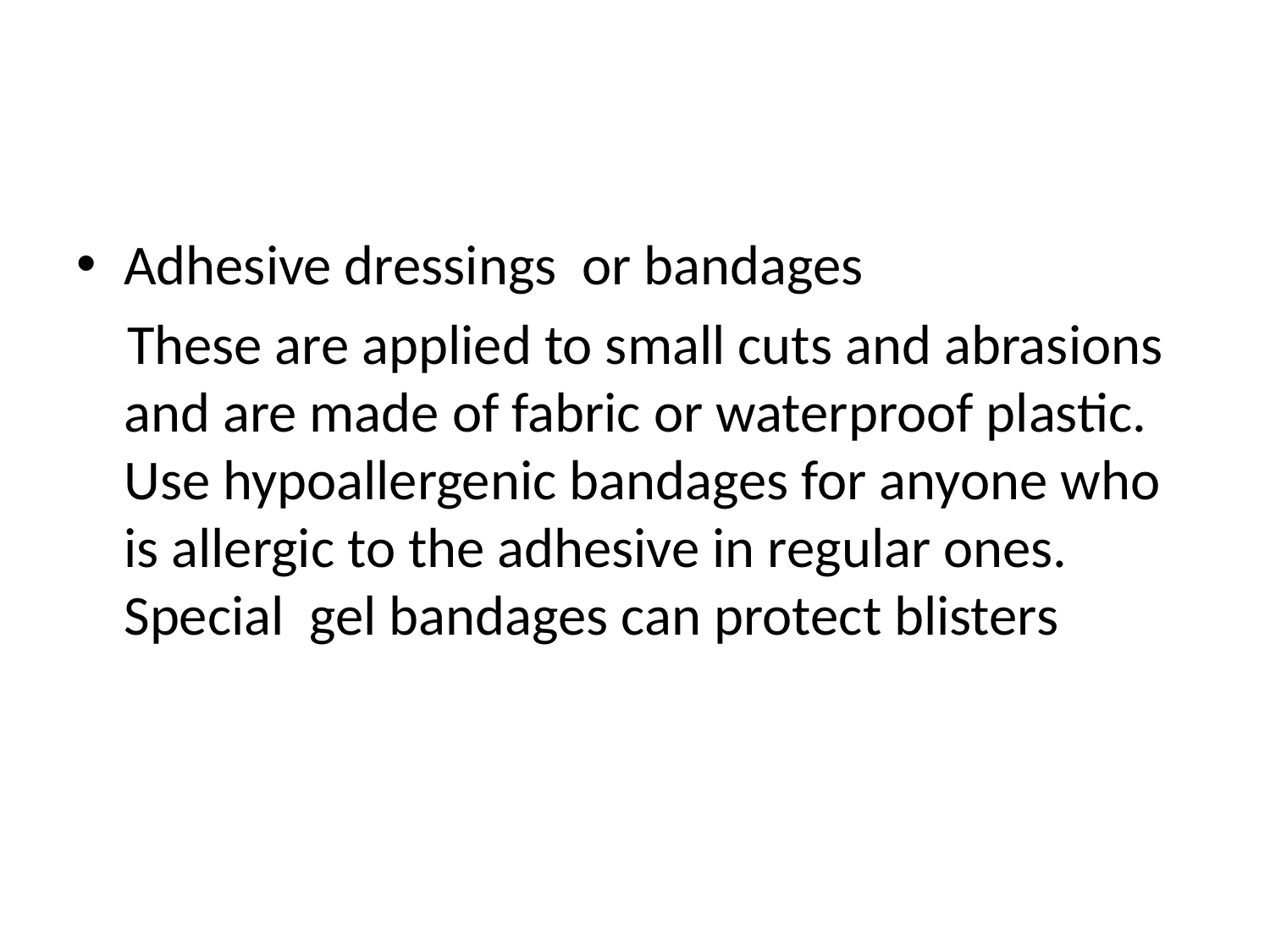

#
Adhesive dressings  or bandages
    These are applied to small cuts and abrasions and are made of fabric or waterproof plastic. Use hypoallergenic bandages for anyone who is allergic to the adhesive in regular ones. Special  gel bandages can protect blisters